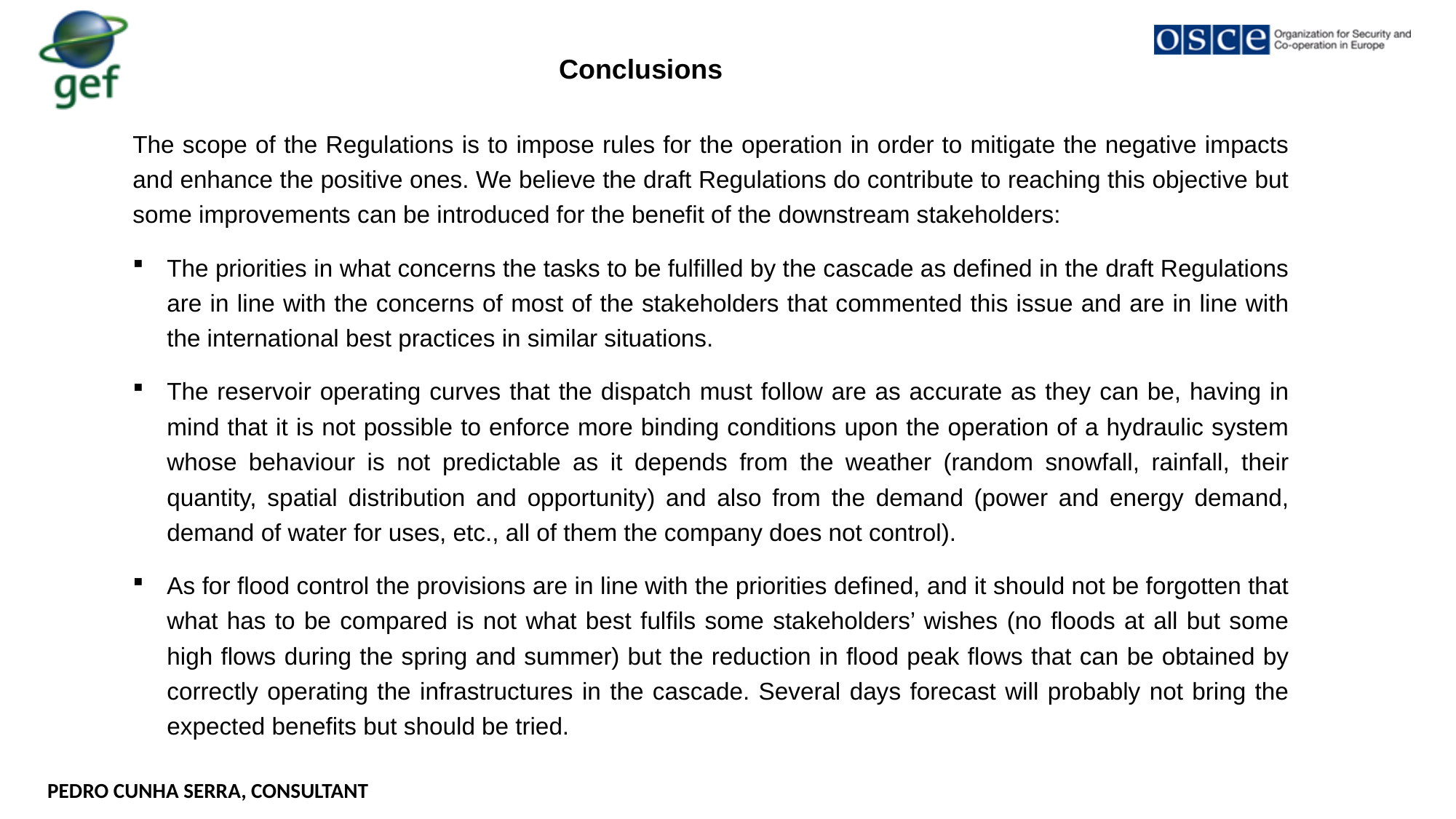

Conclusions
The scope of the Regulations is to impose rules for the operation in order to mitigate the negative impacts and enhance the positive ones. We believe the draft Regulations do contribute to reaching this objective but some improvements can be introduced for the benefit of the downstream stakeholders:
The priorities in what concerns the tasks to be fulfilled by the cascade as defined in the draft Regulations are in line with the concerns of most of the stakeholders that commented this issue and are in line with the international best practices in similar situations.
The reservoir operating curves that the dispatch must follow are as accurate as they can be, having in mind that it is not possible to enforce more binding conditions upon the operation of a hydraulic system whose behaviour is not predictable as it depends from the weather (random snowfall, rainfall, their quantity, spatial distribution and opportunity) and also from the demand (power and energy demand, demand of water for uses, etc., all of them the company does not control).
As for flood control the provisions are in line with the priorities defined, and it should not be forgotten that what has to be compared is not what best fulfils some stakeholders’ wishes (no floods at all but some high flows during the spring and summer) but the reduction in flood peak flows that can be obtained by correctly operating the infrastructures in the cascade. Several days forecast will probably not bring the expected benefits but should be tried.